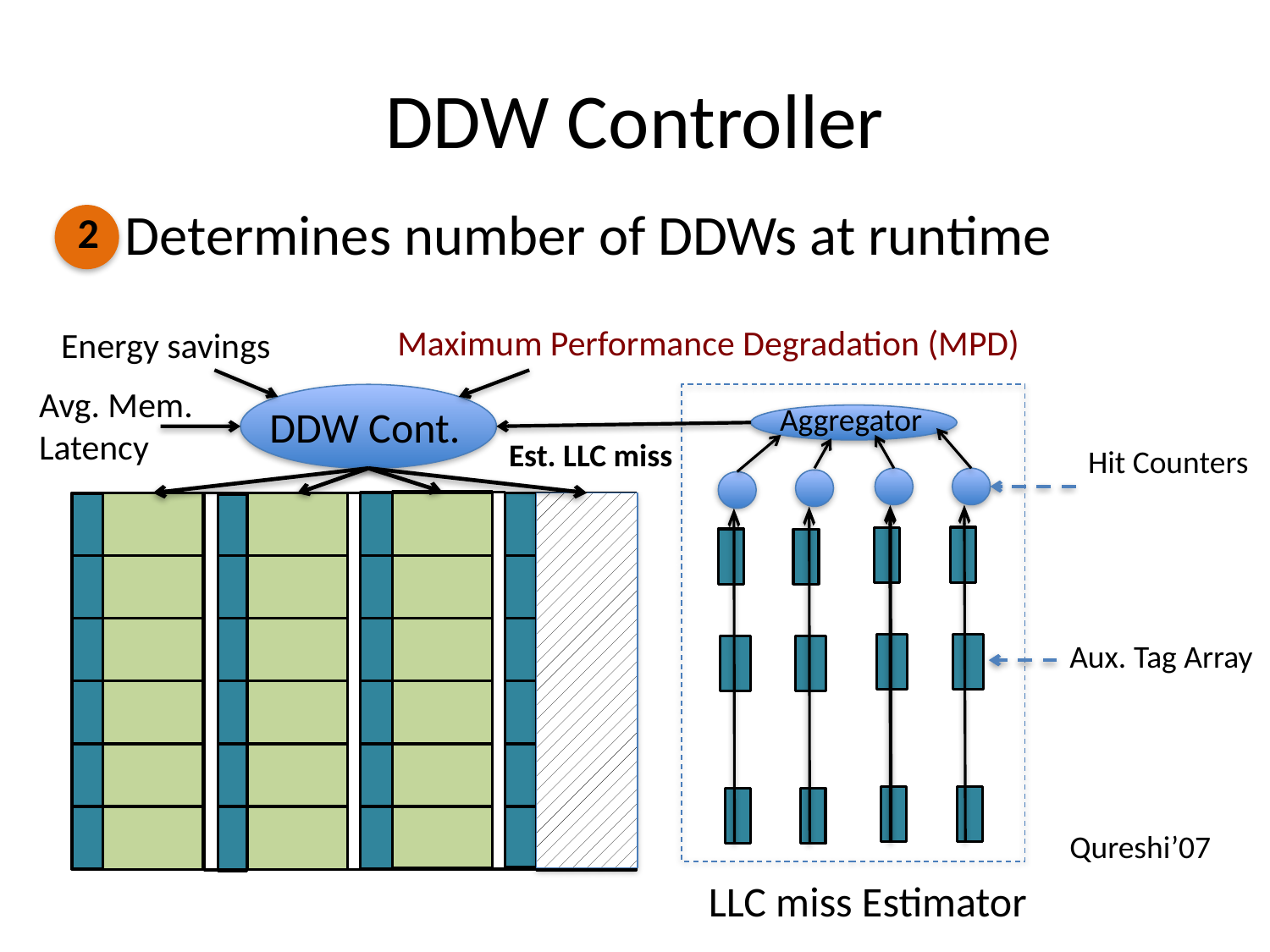

# DDW Controller
Determines number of DDWs at runtime
2

Maximum Performance Degradation (MPD)
Energy savings
Avg. Mem. Latency

Aggregator
DDW Cont.

Est. LLC miss
Hit Counters

Aux. Tag Array

Qureshi’07
LLC miss Estimator